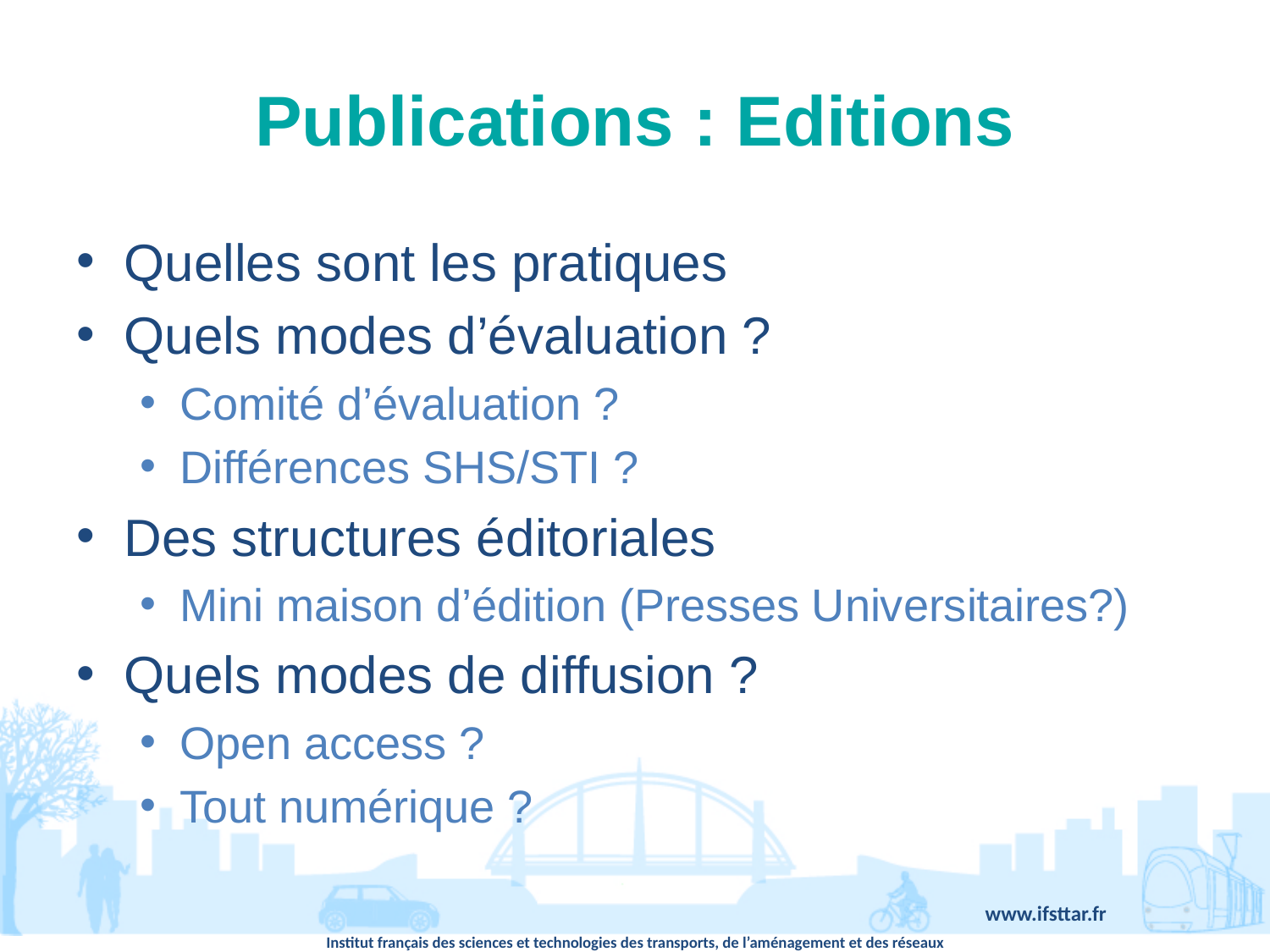

# Publications : Editions
Quelles sont les pratiques
Quels modes d’évaluation ?
Comité d’évaluation ?
Différences SHS/STI ?
Des structures éditoriales
Mini maison d’édition (Presses Universitaires?)
Quels modes de diffusion ?
Open access ?
Tout numérique ?